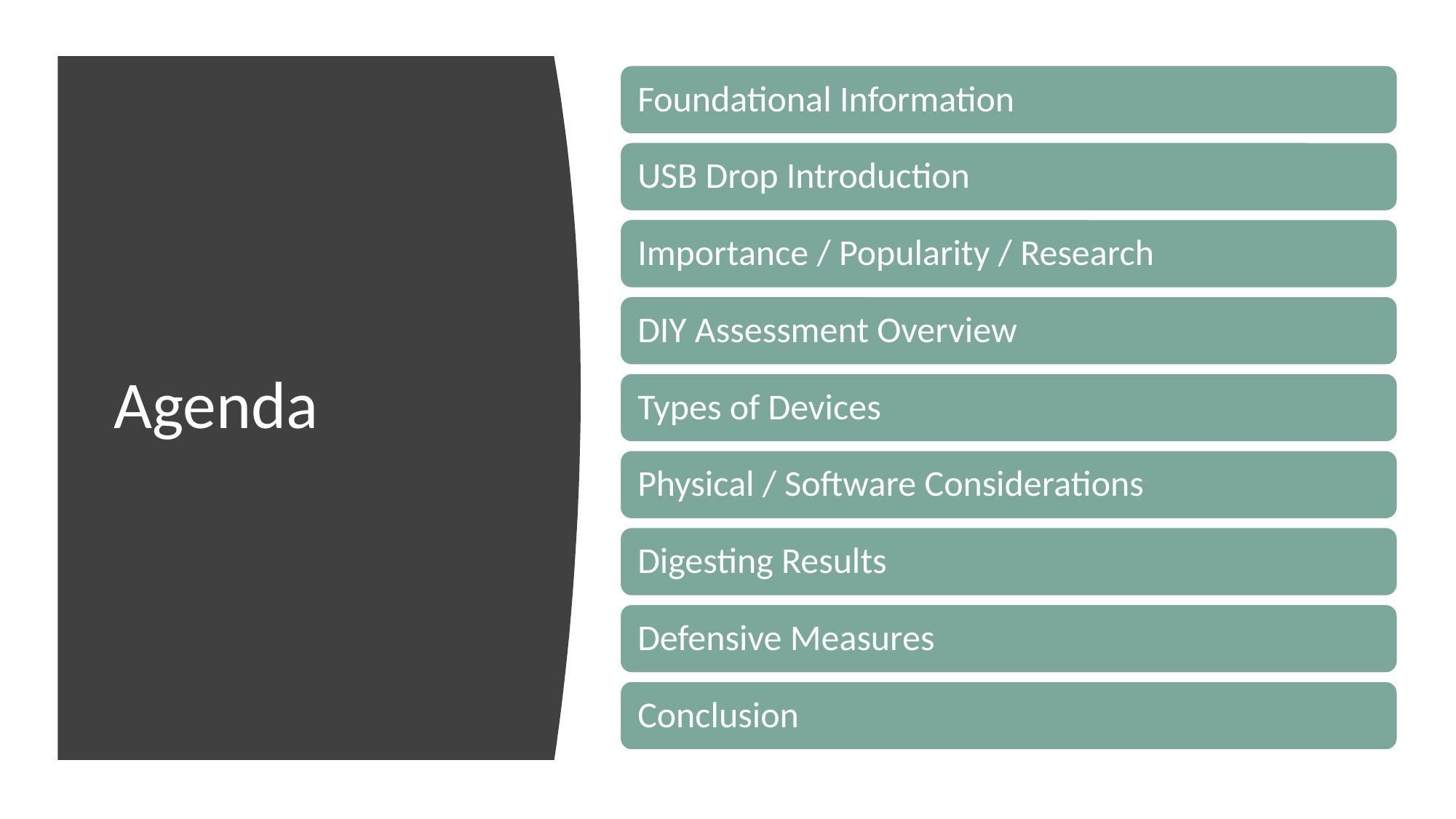

Foundational Information
USB Drop Introduction
Importance / Popularity / Research
DIY Assessment Overview
Types of Devices
Physical / Software Considerations
Digesting Results
Defensive Measures
Conclusion

# Agenda